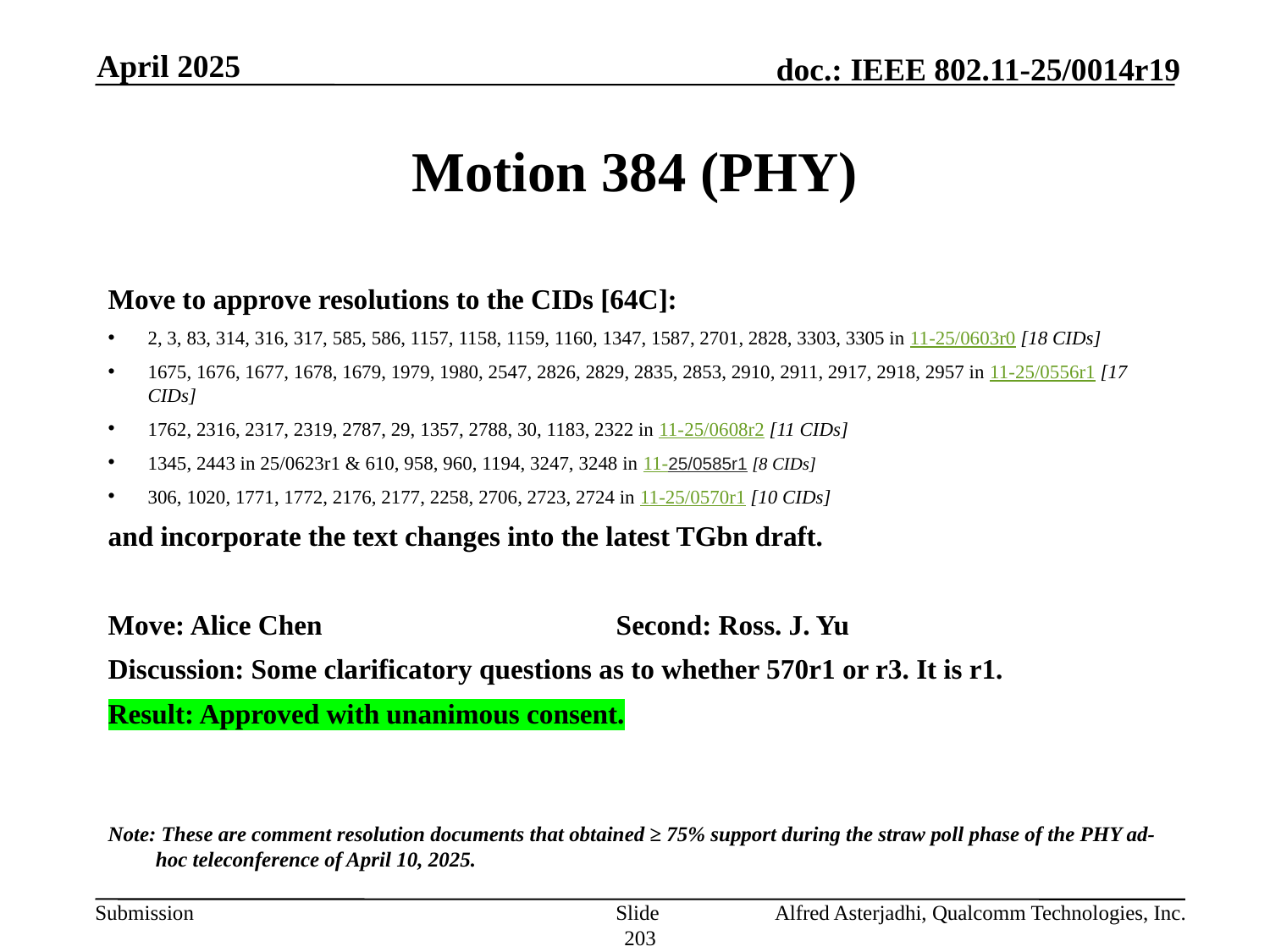

April 2025
# Motion 384 (PHY)
Move to approve resolutions to the CIDs [64C]:
2, 3, 83, 314, 316, 317, 585, 586, 1157, 1158, 1159, 1160, 1347, 1587, 2701, 2828, 3303, 3305 in 11-25/0603r0 [18 CIDs]
1675, 1676, 1677, 1678, 1679, 1979, 1980, 2547, 2826, 2829, 2835, 2853, 2910, 2911, 2917, 2918, 2957 in 11-25/0556r1 [17 CIDs]
1762, 2316, 2317, 2319, 2787, 29, 1357, 2788, 30, 1183, 2322 in 11-25/0608r2 [11 CIDs]
1345, 2443 in 25/0623r1 & 610, 958, 960, 1194, 3247, 3248 in 11-25/0585r1 [8 CIDs]
306, 1020, 1771, 1772, 2176, 2177, 2258, 2706, 2723, 2724 in 11-25/0570r1 [10 CIDs]
and incorporate the text changes into the latest TGbn draft.

Move: Alice Chen			Second: Ross. J. Yu
Discussion: Some clarificatory questions as to whether 570r1 or r3. It is r1.
Result: Approved with unanimous consent.

Note: These are comment resolution documents that obtained ≥ 75% support during the straw poll phase of the PHY ad-hoc teleconference of April 10, 2025.
Slide 203
Alfred Asterjadhi, Qualcomm Technologies, Inc.